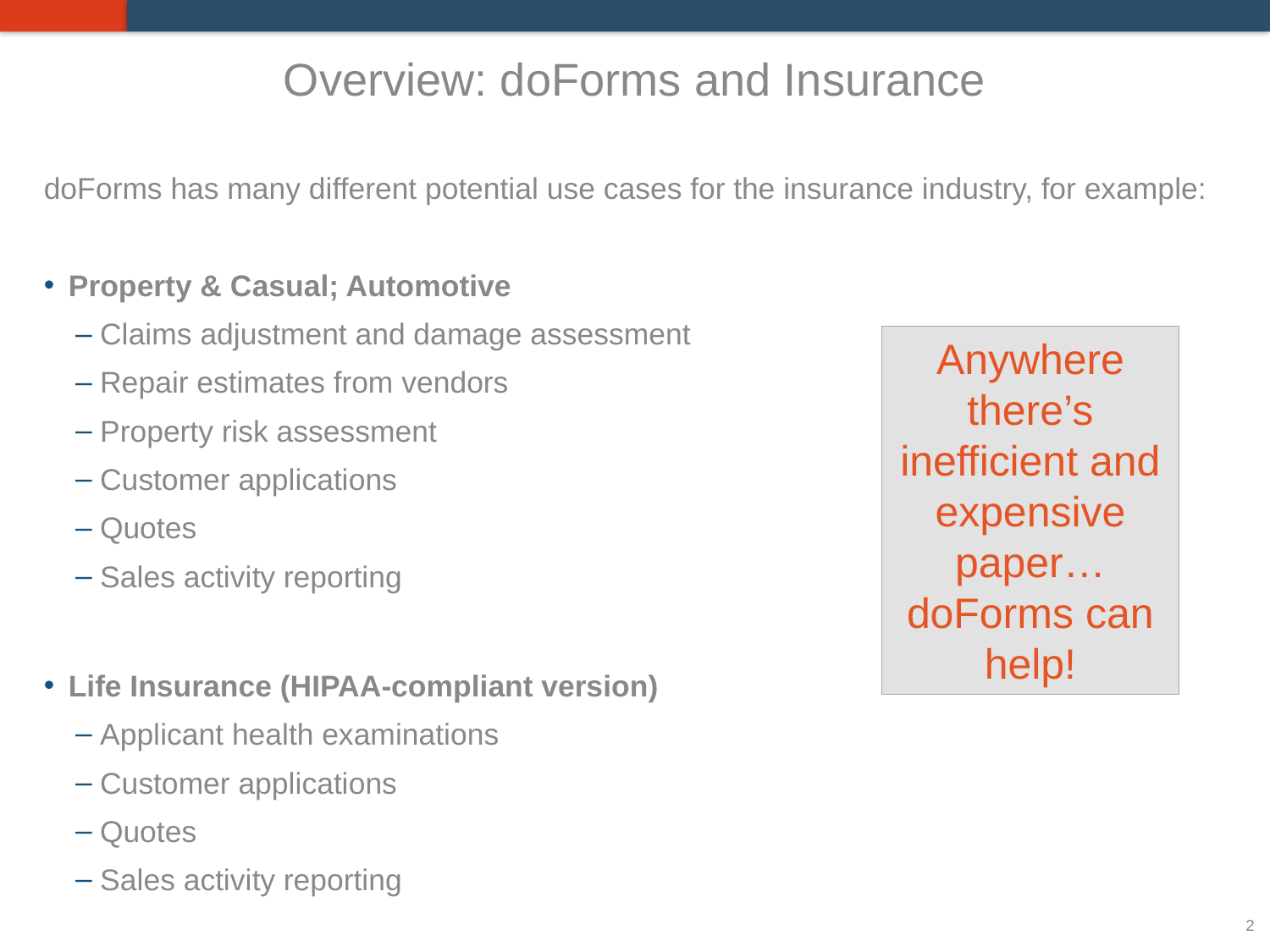

# Overview: doForms and Insurance
doForms has many different potential use cases for the insurance industry, for example:

Property & Casual; Automotive
Claims adjustment and damage assessment
Repair estimates from vendors
Property risk assessment
Customer applications
Quotes
Sales activity reporting

Life Insurance (HIPAA-compliant version)
Applicant health examinations
Customer applications
Quotes
Sales activity reporting
Anywhere there’s inefficient and expensive paper… doForms can help!